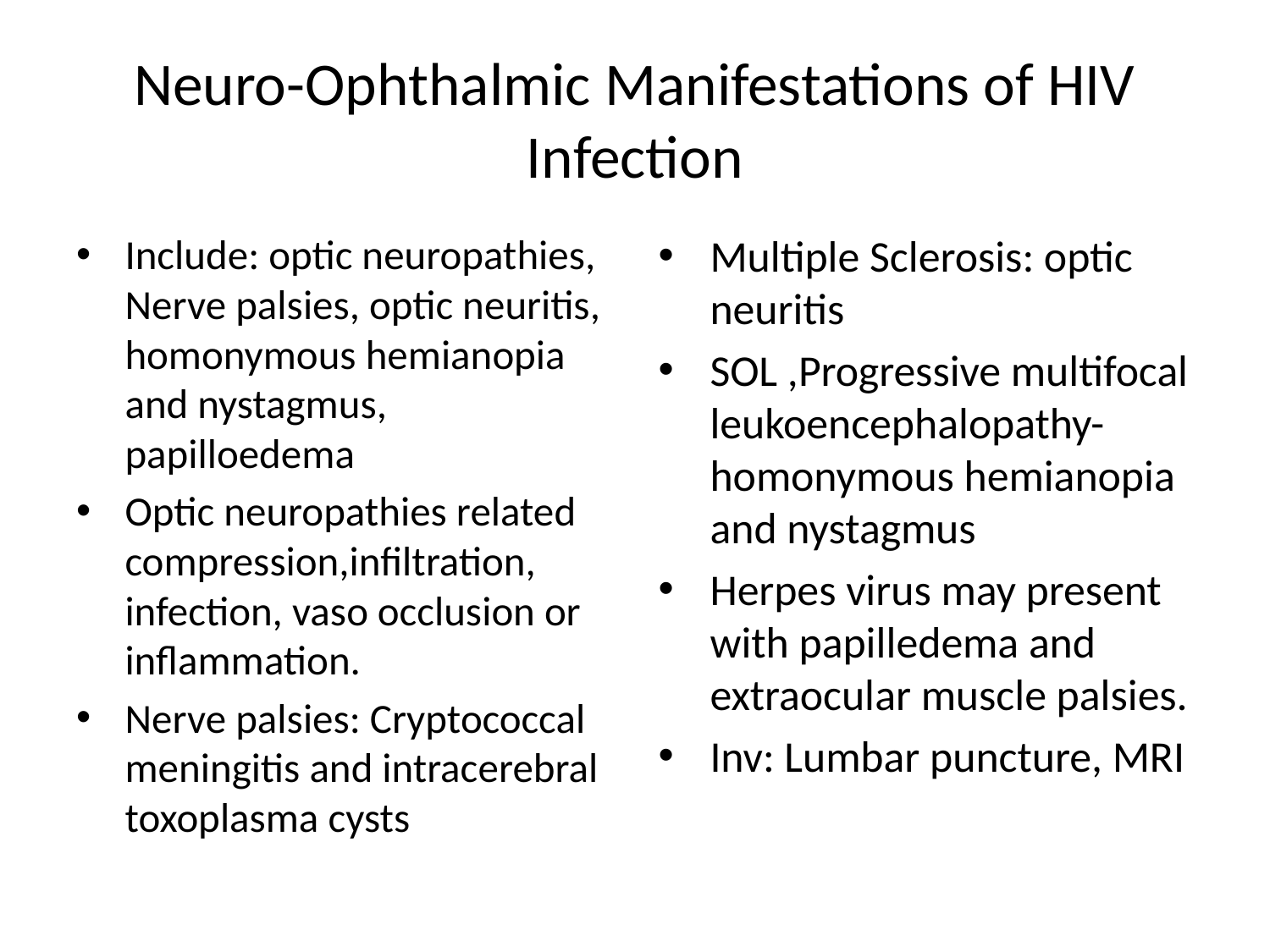

# Neuro-Ophthalmic Manifestations of HIV Infection
Include: optic neuropathies, Nerve palsies, optic neuritis, homonymous hemianopia and nystagmus, papilloedema
Optic neuropathies related   compression,infiltration, infection, vaso occlusion or inflammation.
Nerve palsies: Cryptococcal meningitis and intracerebral toxoplasma cysts
Multiple Sclerosis: optic neuritis
SOL ,Progressive multifocal leukoencephalopathy- homonymous hemianopia and nystagmus
Herpes virus may present with papilledema and extraocular muscle palsies.
Inv: Lumbar puncture, MRI